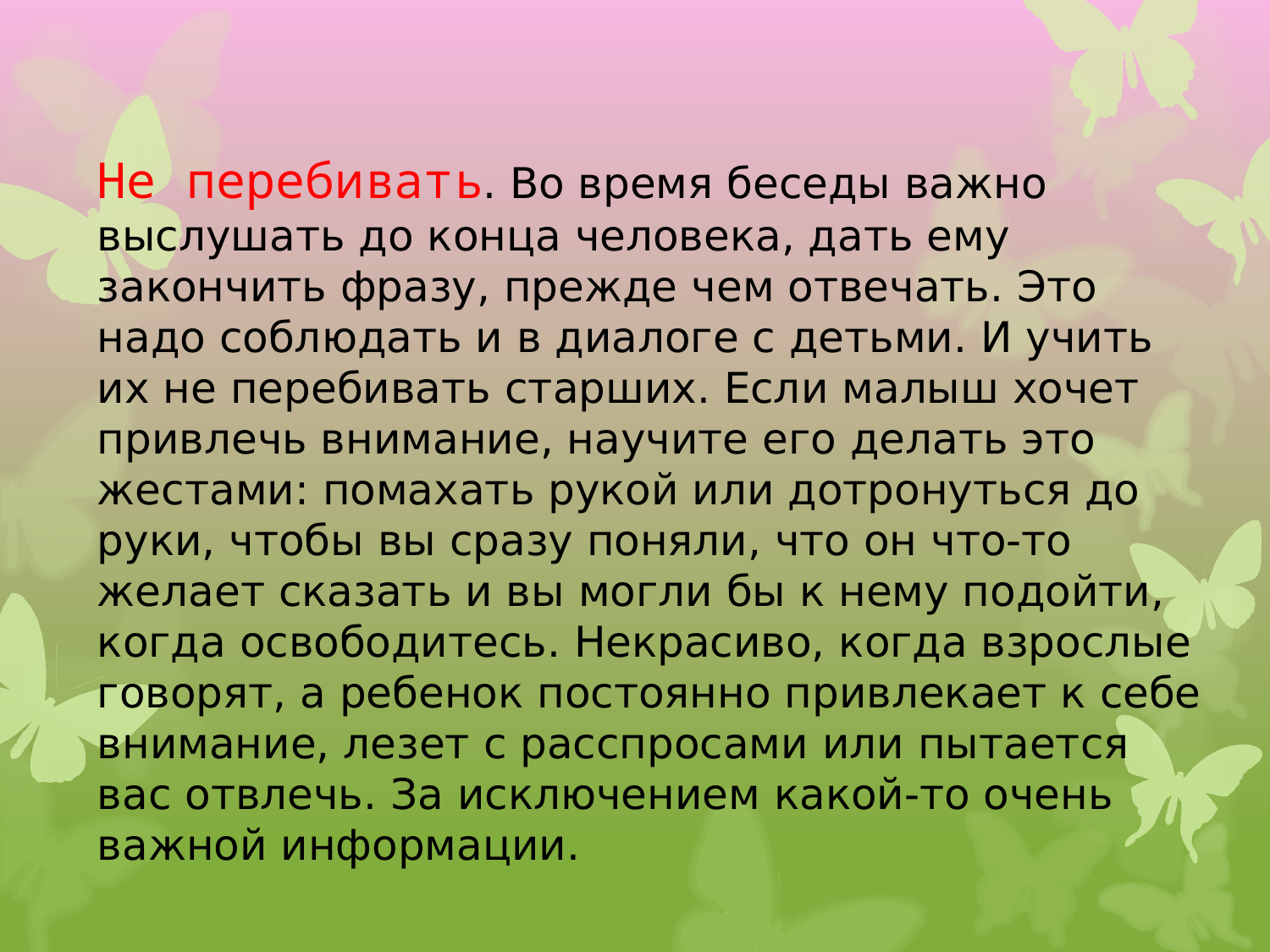

Не перебивать. Во время беседы важно выслушать до конца человека, дать ему закончить фразу, прежде чем отвечать. Это надо соблюдать и в диалоге с детьми. И учить их не перебивать старших. Если малыш хочет привлечь внимание, научите его делать это жестами: помахать рукой или дотронуться до руки, чтобы вы сразу поняли, что он что-то желает сказать и вы могли бы к нему подойти, когда освободитесь. Некрасиво, когда взрослые говорят, а ребенок постоянно привлекает к себе внимание, лезет с расспросами или пытается вас отвлечь. За исключением какой-то очень важной информации.